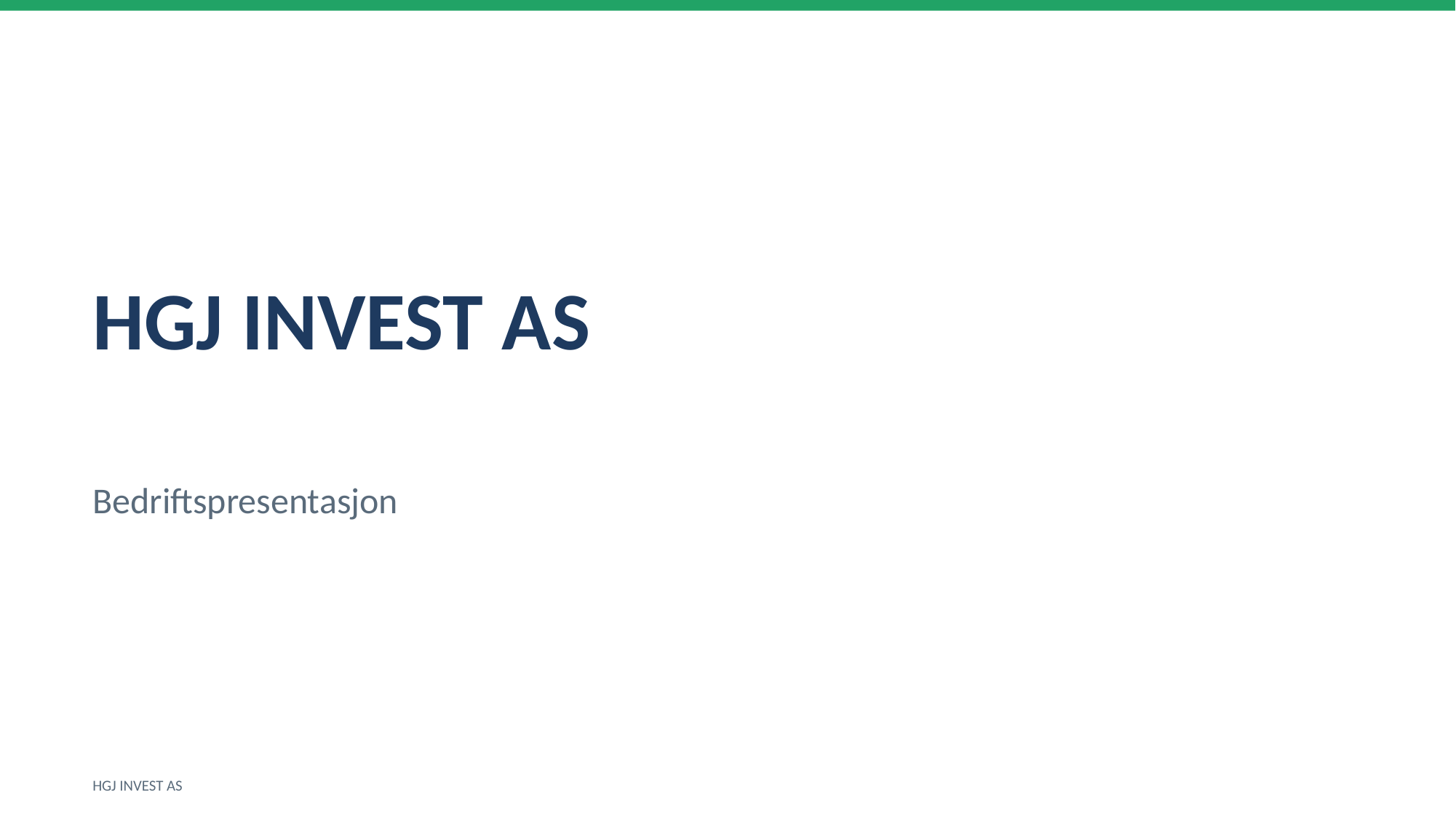

HGJ INVEST AS
Bedriftspresentasjon
HGJ INVEST AS